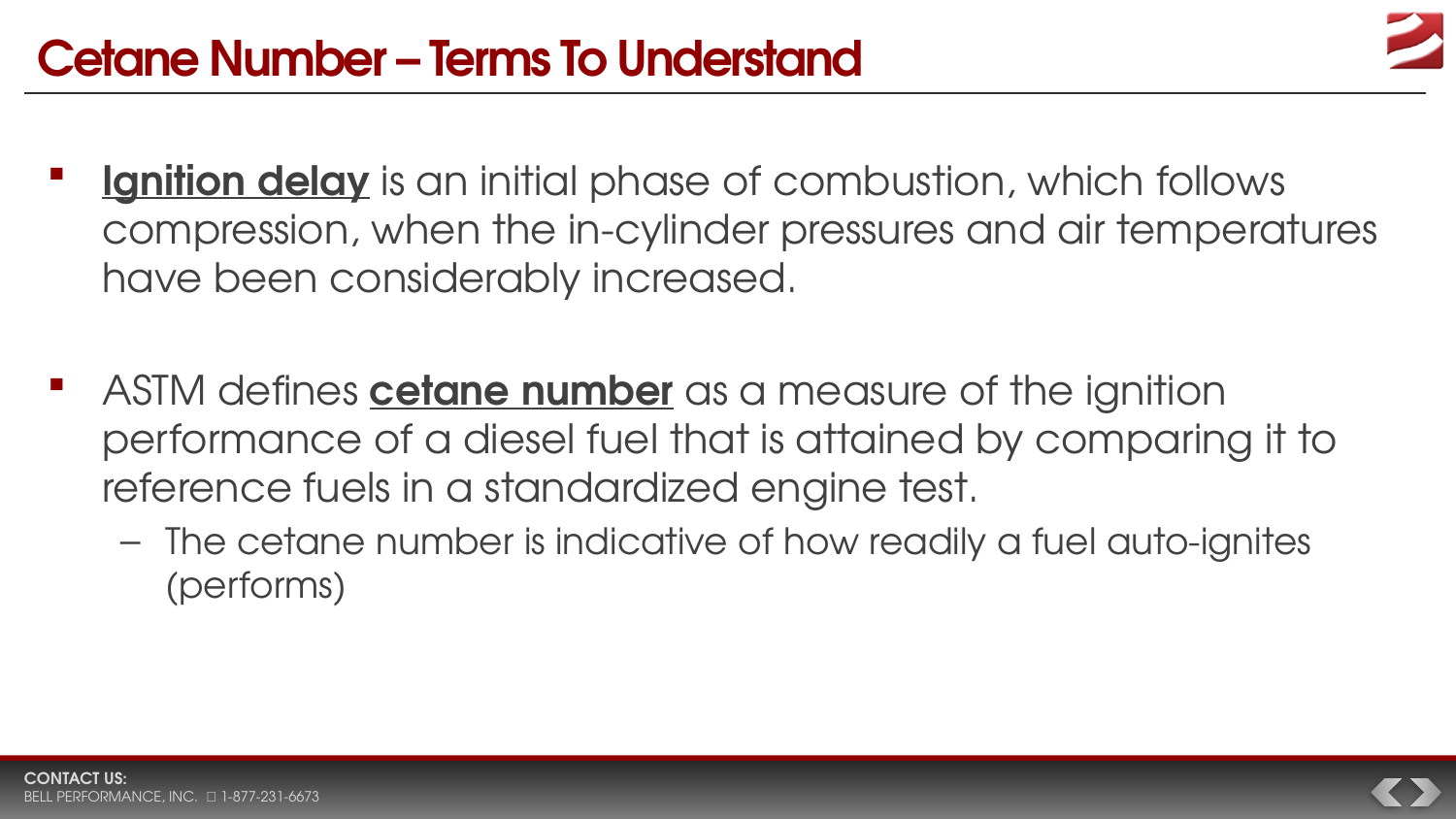

# Cetane Number – Terms To Understand

Ignition delay is an initial phase of combustion, which follows compression, when the in-cylinder pressures and air temperatures have been considerably increased.

ASTM defines cetane number as a measure of the ignition performance of a diesel fuel that is attained by comparing it to reference fuels in a standardized engine test.
The cetane number is indicative of how readily a fuel auto-ignites (performs)